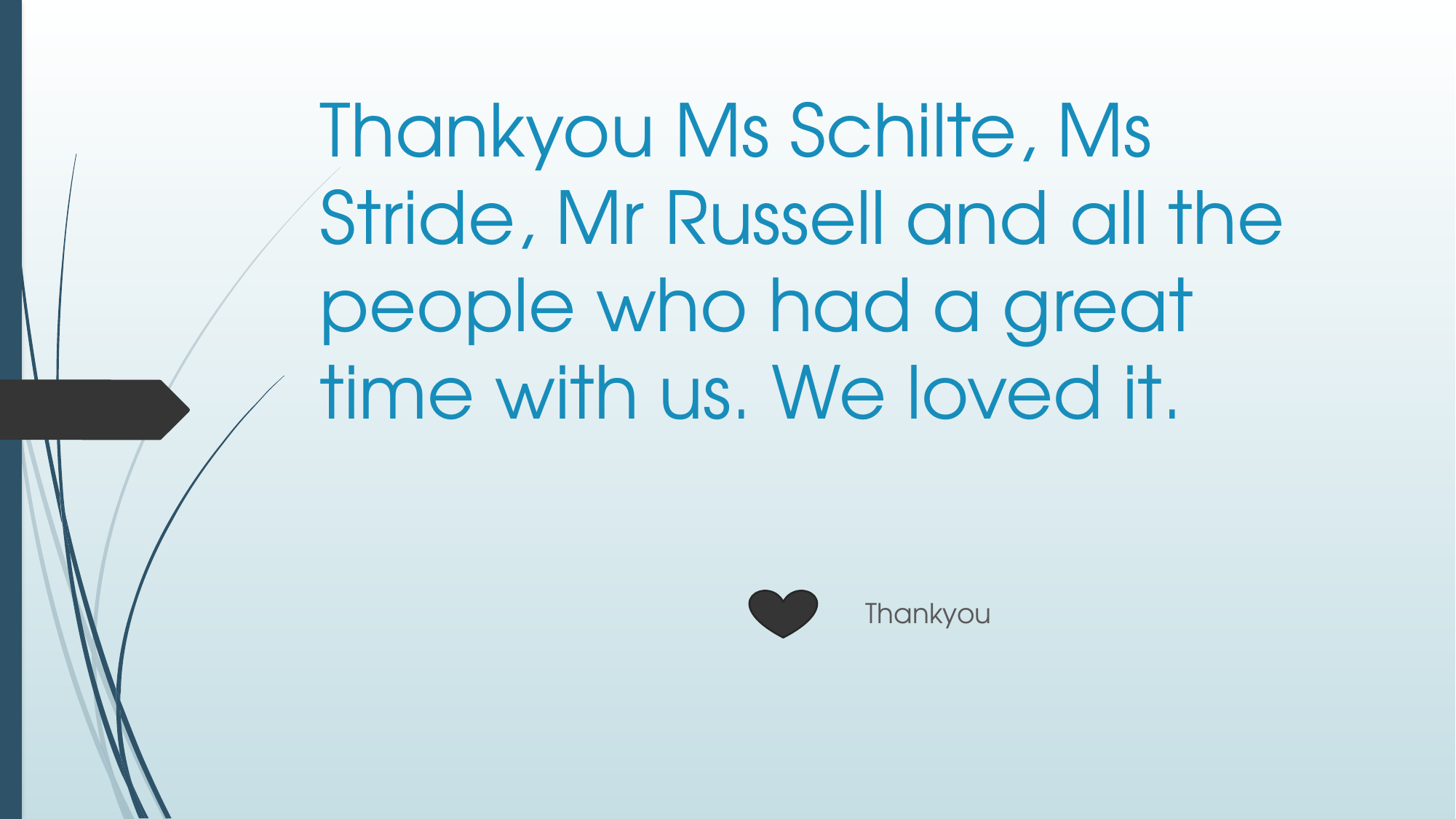

# Thankyou Ms Schilte, Ms Stride, Mr Russell and all the people who had a great time with us. We loved it.
					Thankyou